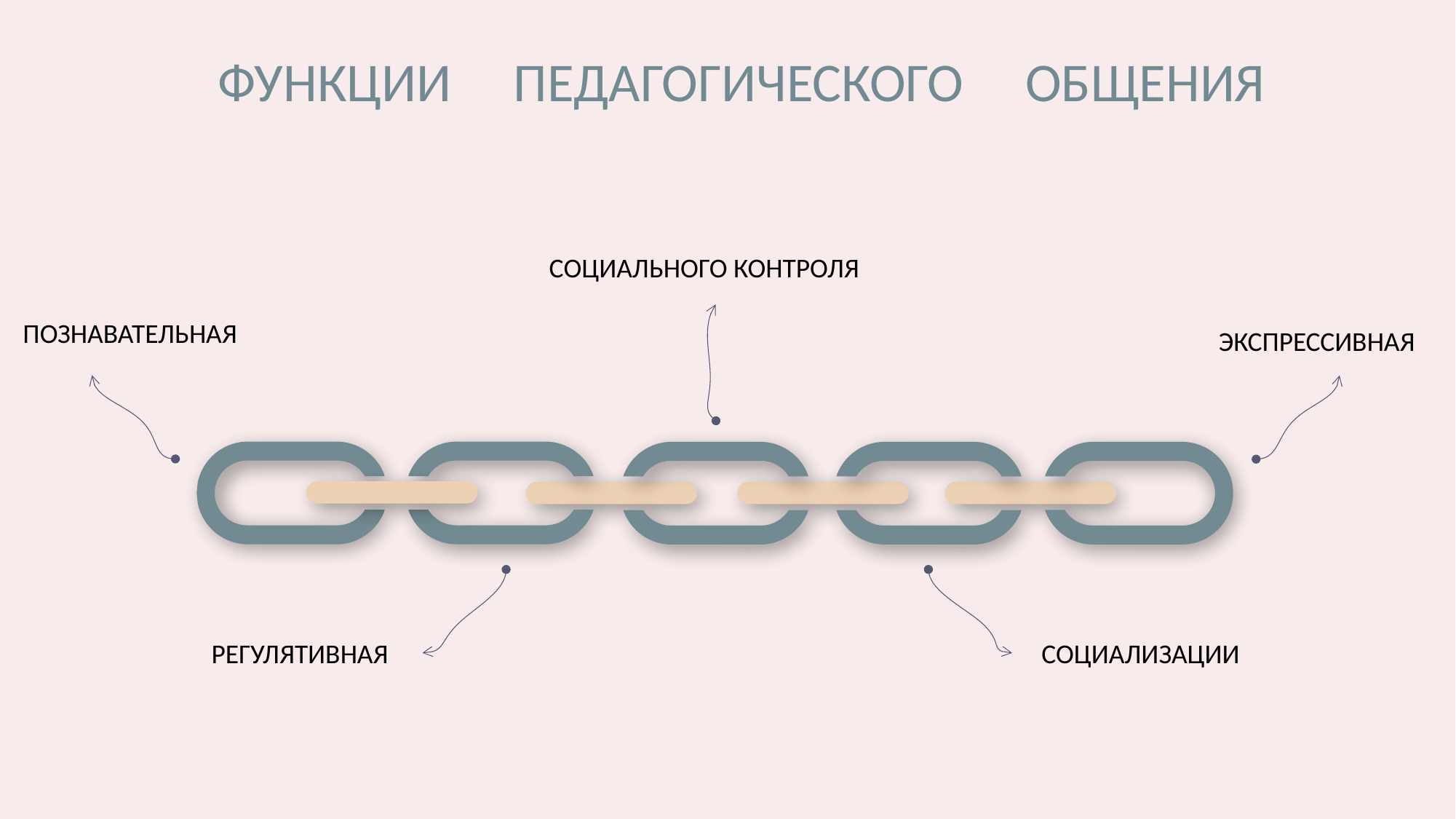

ФУНКЦИИ     ПЕДАГОГИЧЕСКОГО     ОБЩЕНИЯ

СОЦИАЛЬНОГО КОНТРОЛЯ

ПОЗНАВАТЕЛЬНАЯ
ЭКСПРЕССИВНАЯ

РЕГУЛЯТИВНАЯ
СОЦИАЛИЗАЦИИ